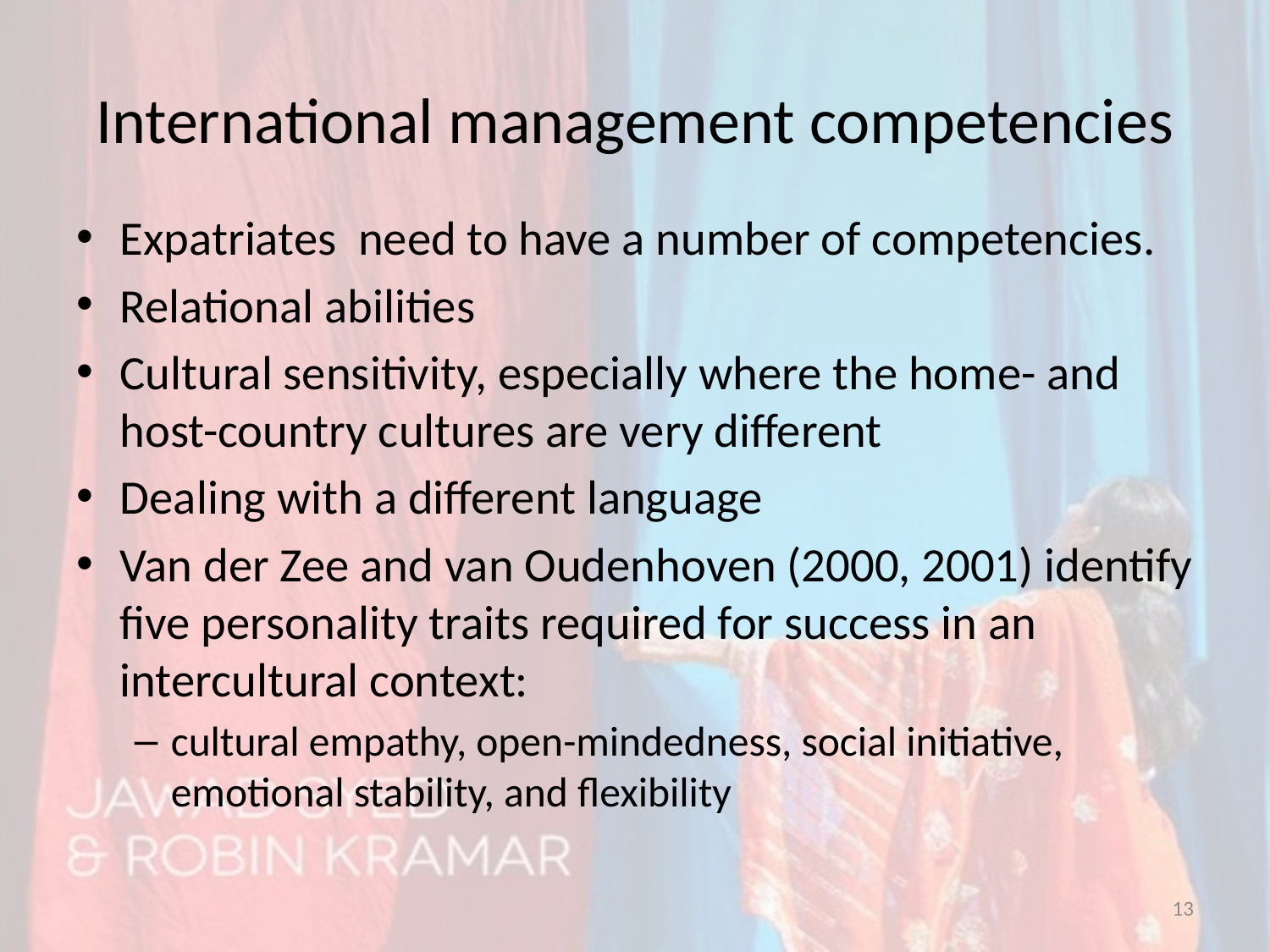

# International management competencies
Expatriates  need to have a number of competencies.
Relational abilities
Cultural sensitivity, especially where the home- and host-country cultures are very different
Dealing with a different language
Van der Zee and van Oudenhoven (2000, 2001) identify five personality traits required for success in an intercultural context:
cultural empathy, open-mindedness, social initiative, emotional stability, and flexibility
13